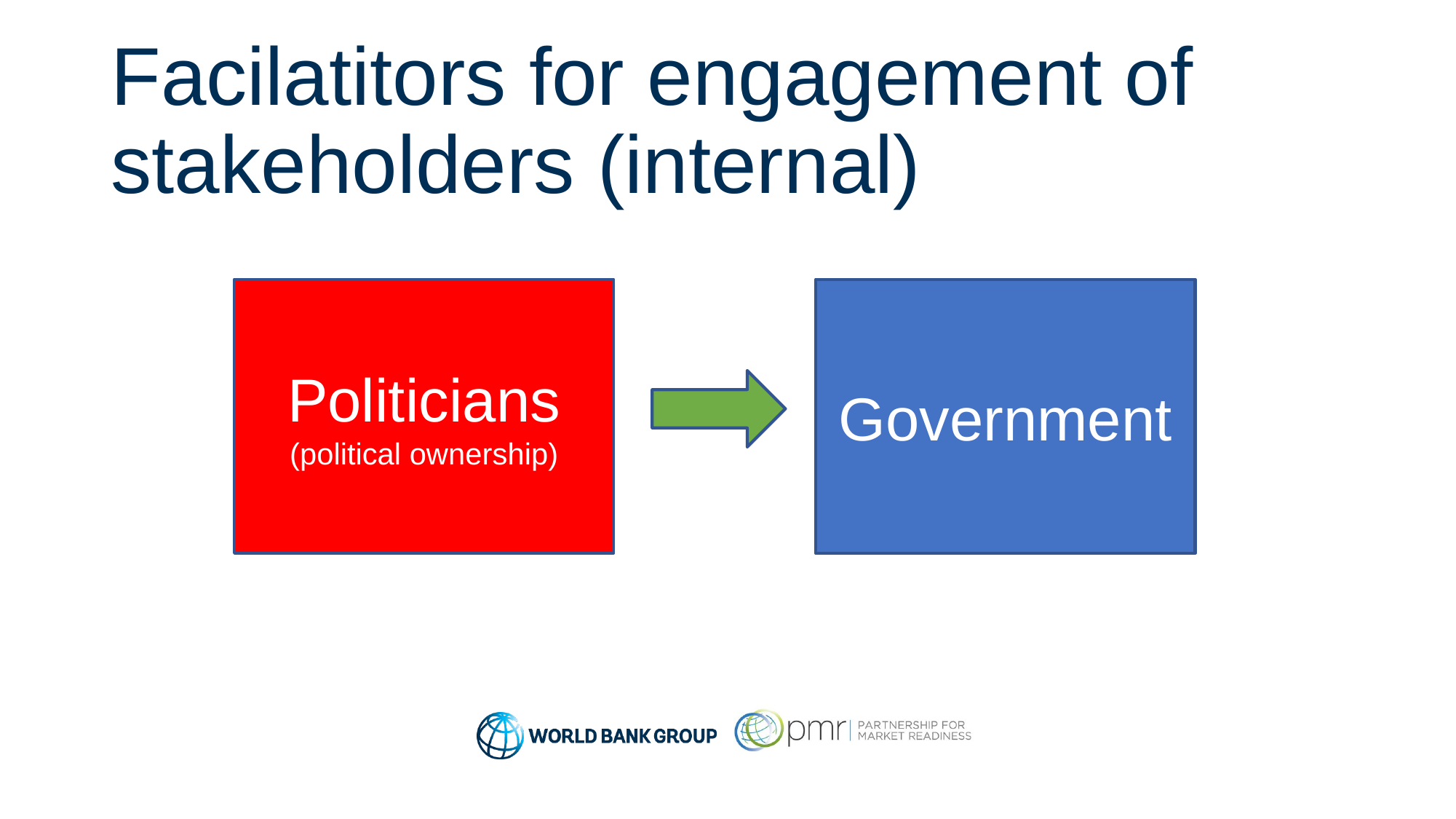

# Facilatitors for engagement of stakeholders (internal)

Politicians
(political ownership)

Government